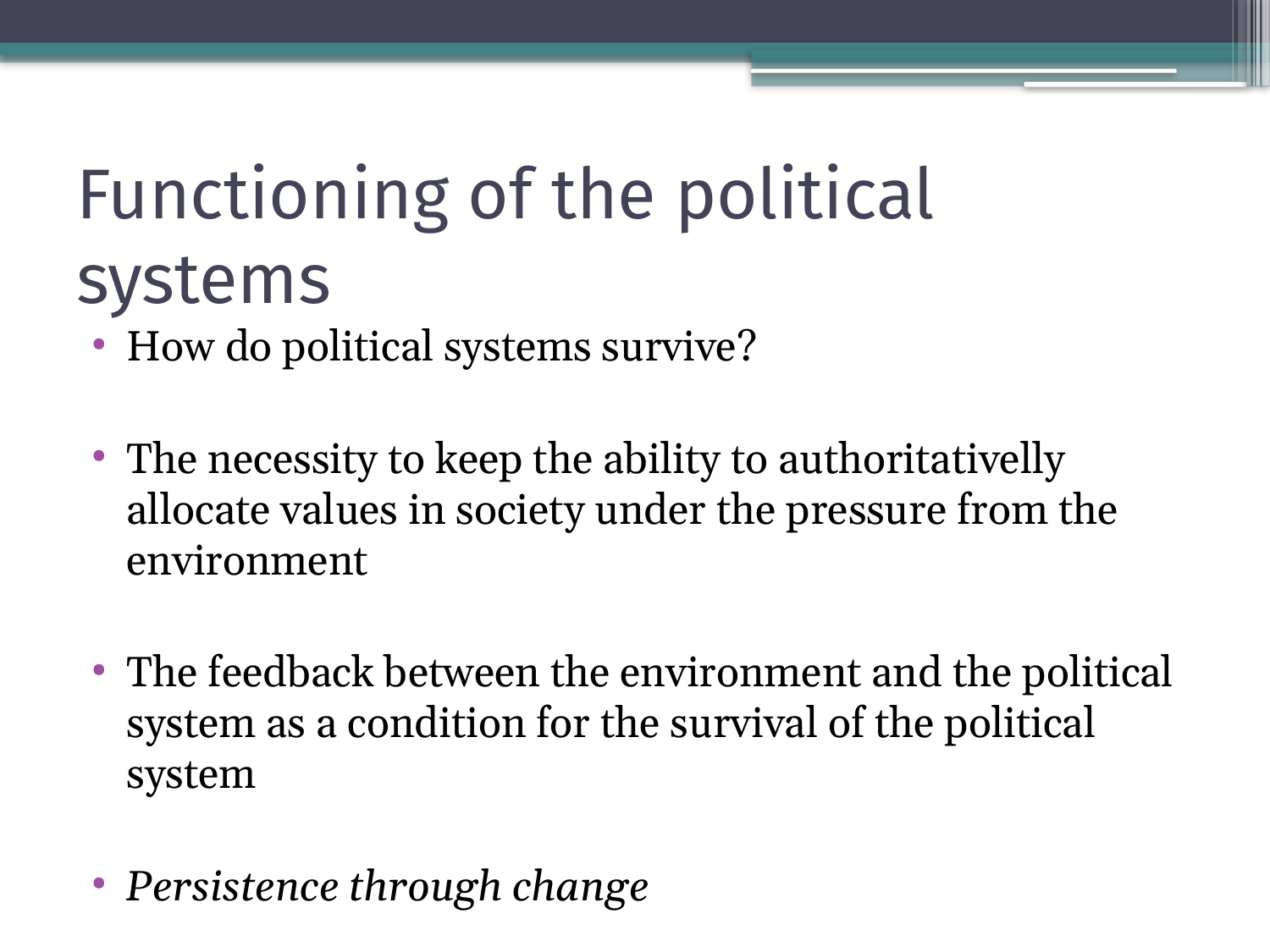

# Functioning of the political systems
How do political systems survive?

The necessity to keep the ability to authoritativelly allocate values in society under the pressure from the environment

The feedback between the environment and the political system as a condition for the survival of the political system

Persistence through change